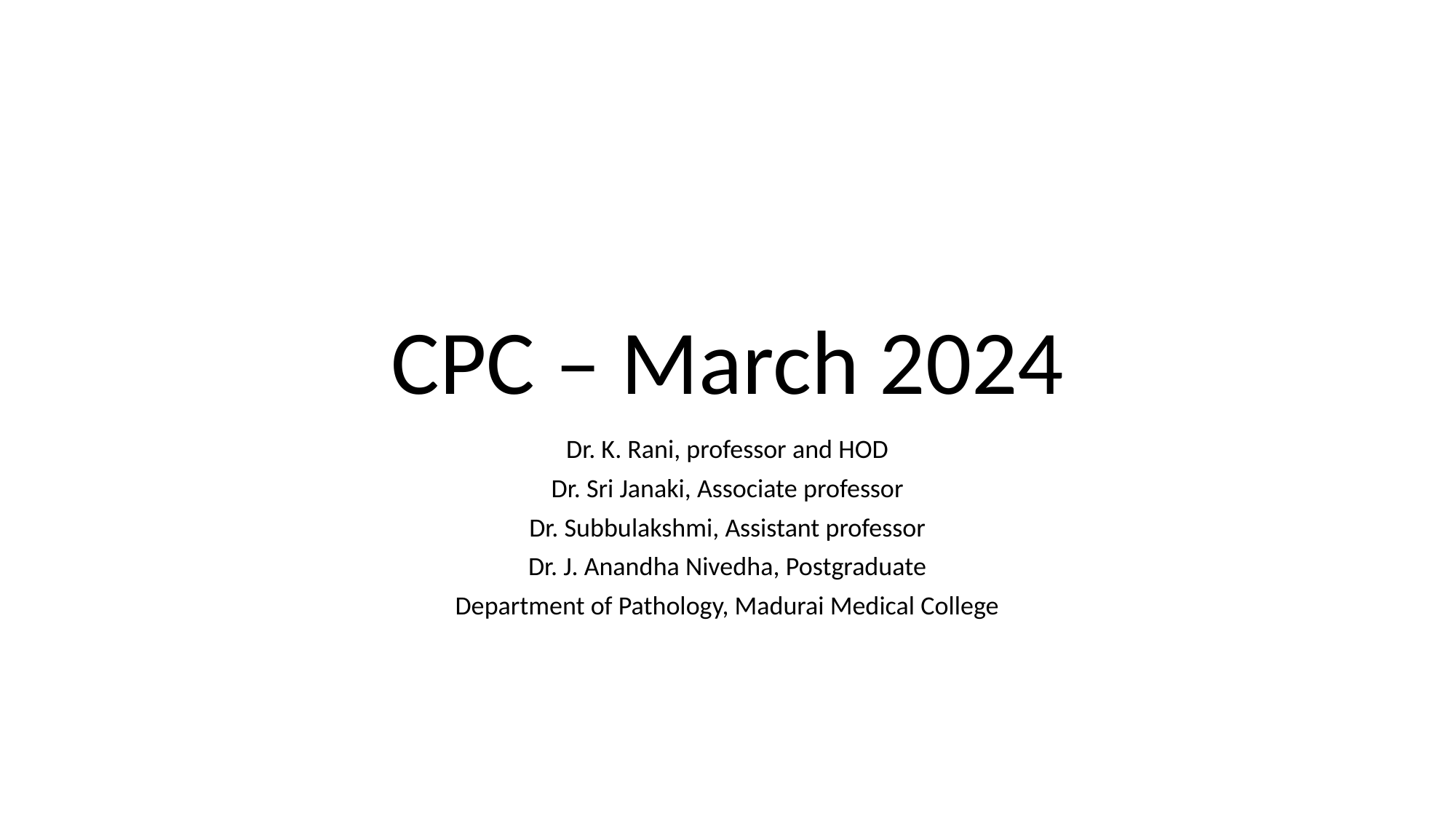

# CPC – March 2024
Dr. K. Rani, professor and HOD
Dr. Sri Janaki, Associate professor
Dr. Subbulakshmi, Assistant professor
Dr. J. Anandha Nivedha, Postgraduate
Department of Pathology, Madurai Medical College